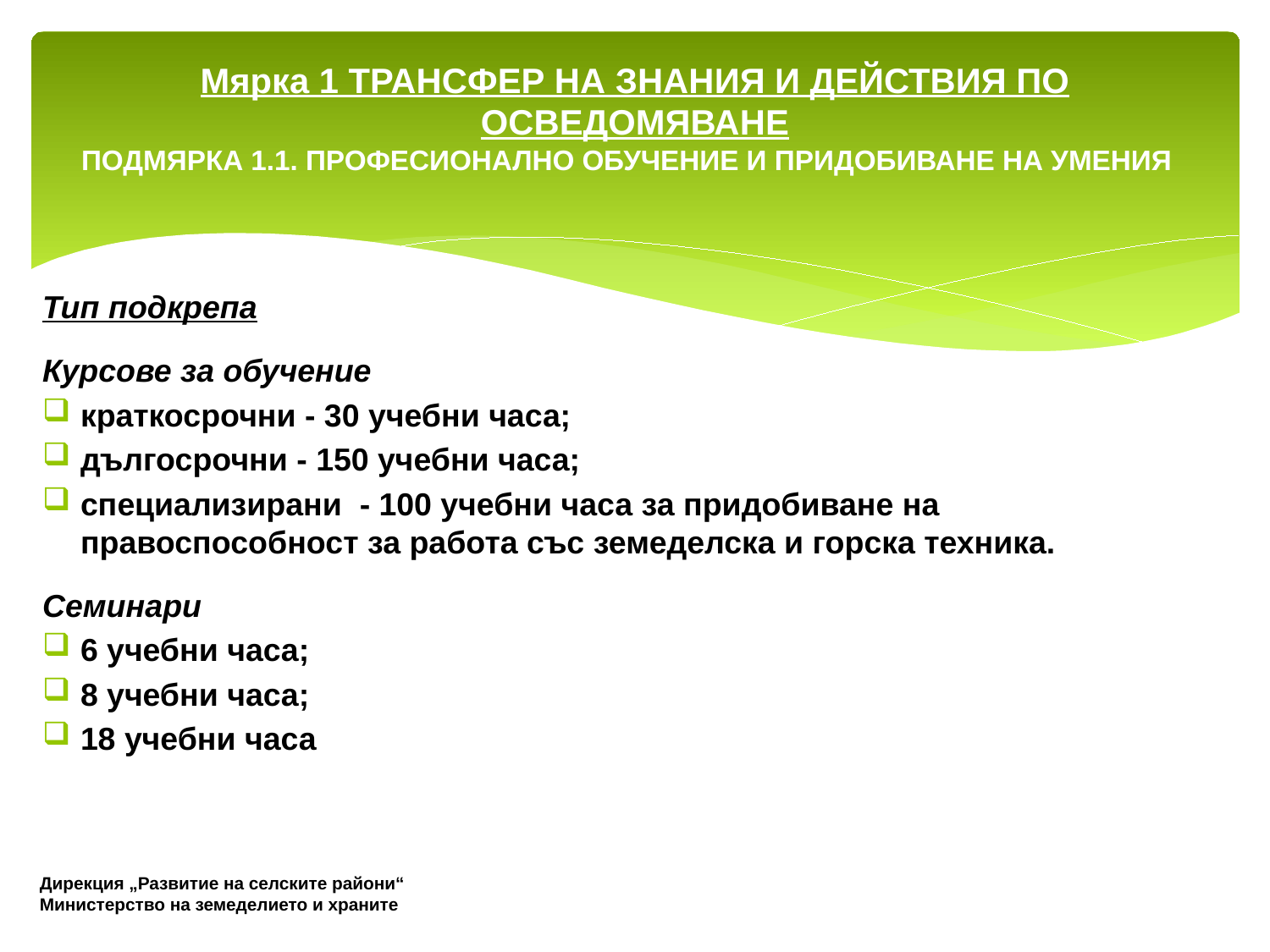

# Мярка 1 ТРАНСФЕР НА ЗНАНИЯ И ДЕЙСТВИЯ ПО ОСВЕДОМЯВАНЕ ПОДМЯРКА 1.1. ПРОФЕСИОНАЛНО ОБУЧЕНИЕ И ПРИДОБИВАНЕ НА УМЕНИЯ

Тип подкрепа
Курсове за обучение
краткосрочни - 30 учебни часа;
дългосрочни - 150 учебни часа;
специализирани  - 100 учебни часа за придобиване на правоспособност за работа със земеделска и горска техника.
Семинари
6 учебни часа;
8 учебни часа;
18 учебни часа

Дирекция „Развитие на селските райони“
Министерство на земеделието и храните